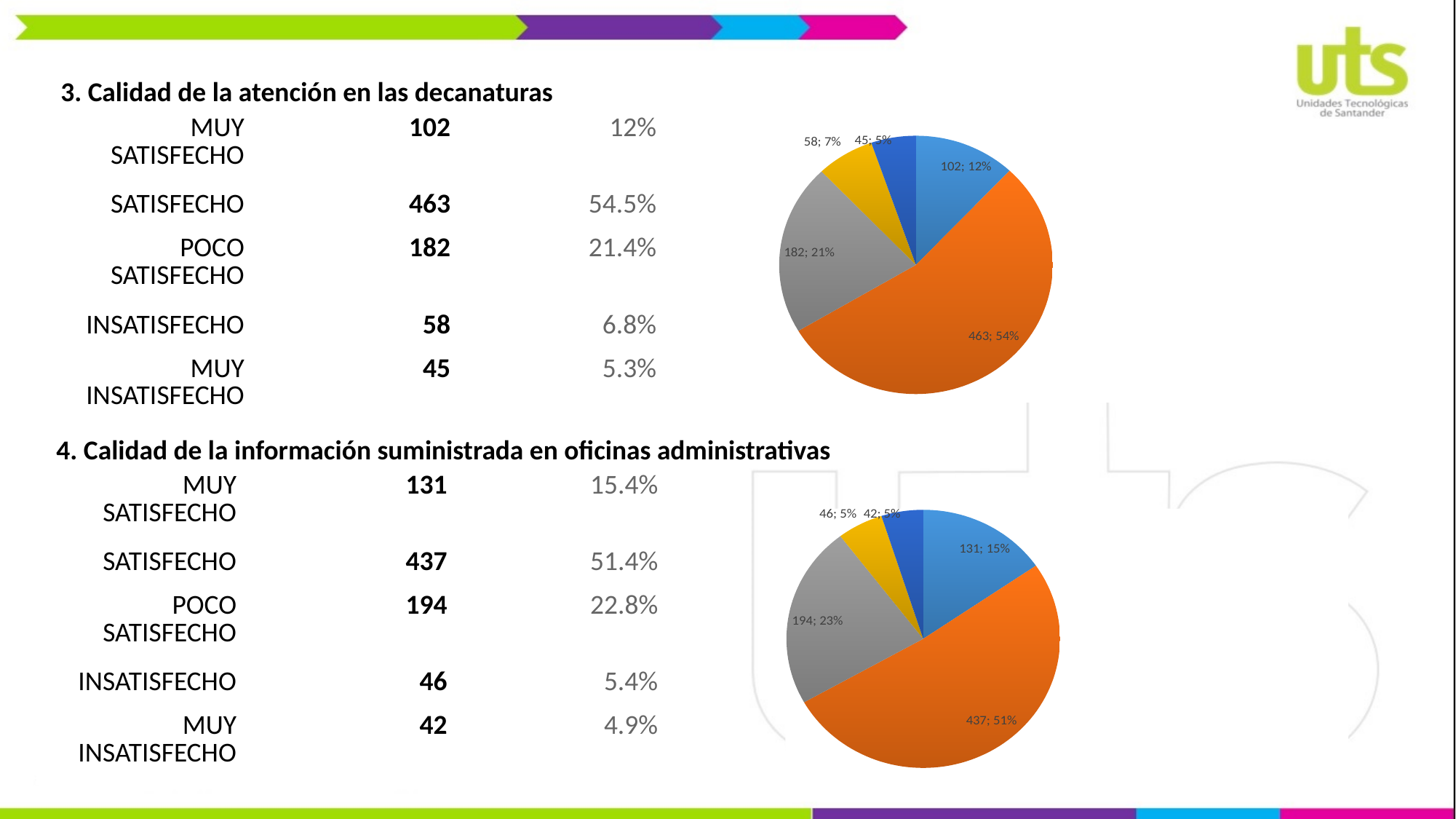

3. Calidad de la atención en las decanaturas

| MUY SATISFECHO | 102 | 12% |
| --- | --- | --- |
| SATISFECHO | 463 | 54.5% |
| POCO SATISFECHO | 182 | 21.4% |
| INSATISFECHO | 58 | 6.8% |
| MUY INSATISFECHO | 45 | 5.3% |

### Chart

| Category | Columna1 | Columna2 |
|---|---|---|
| MUY SATISFECHO | 102.0 | 0.12 |
| SATISFECHO | 463.0 | 0.545 |
| POCO SATISFECHO | 182.0 | 0.214 |
| INSATISFECHO | 58.0 | 0.068 |
| MUY INSATISFECHO | 45.0 | 0.053 |
4. Calidad de la información suministrada en oficinas administrativas
| MUY SATISFECHO | 131 | 15.4% |
| --- | --- | --- |
| SATISFECHO | 437 | 51.4% |
| POCO SATISFECHO | 194 | 22.8% |
| INSATISFECHO | 46 | 5.4% |
| MUY INSATISFECHO | 42 | 4.9% |

### Chart

| Category | Columna1 | Columna2 |
|---|---|---|
| MUY SATISFECHO | 131.0 | 0.12 |
| SATISFECHO | 437.0 | 0.545 |
| POCO SATISFECHO | 194.0 | 0.214 |
| INSATISFECHO | 46.0 | 0.068 |
| MUY INSATISFECHO | 42.0 | 0.053 |